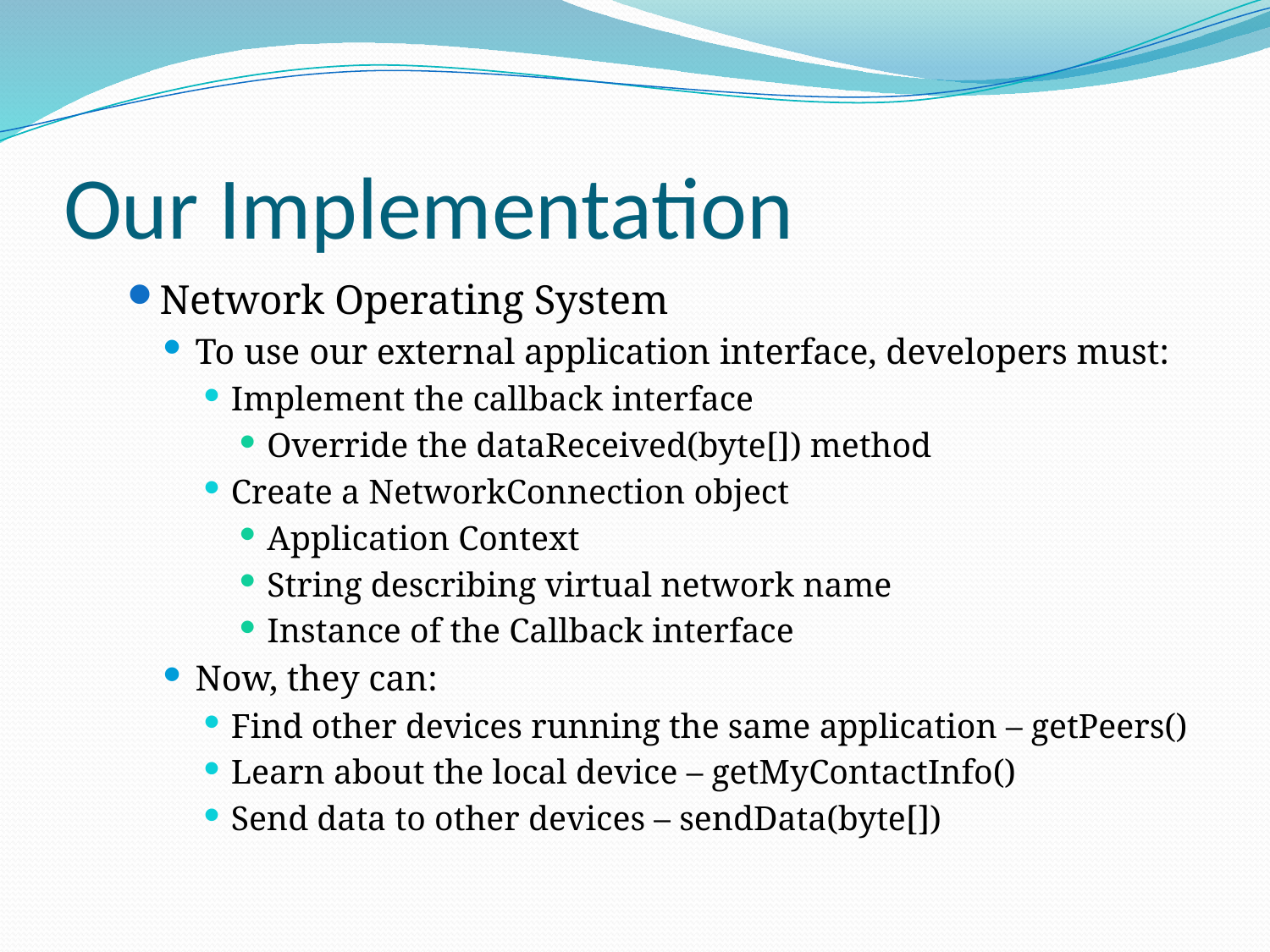

# Our Implementation
Network Operating System
To use our external application interface, developers must:
Implement the callback interface
Override the dataReceived(byte[]) method
Create a NetworkConnection object
Application Context
String describing virtual network name
Instance of the Callback interface
Now, they can:
Find other devices running the same application – getPeers()
Learn about the local device – getMyContactInfo()
Send data to other devices – sendData(byte[])